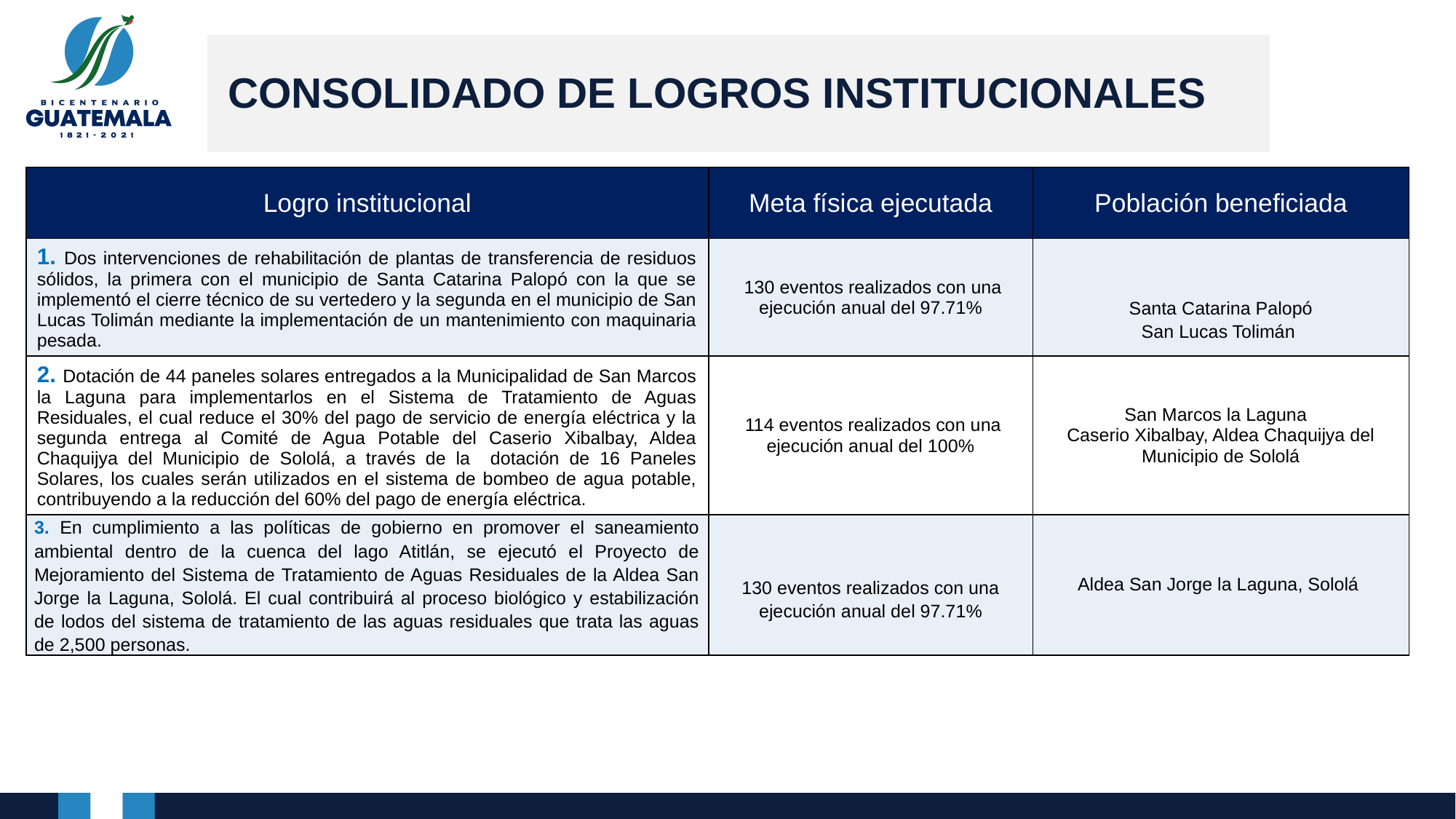

CONSOLIDADO DE LOGROS INSTITUCIONALES
| Logro institucional | Meta física ejecutada | Población beneficiada |
| --- | --- | --- |
| 1. Dos intervenciones de rehabilitación de plantas de transferencia de residuos sólidos, la primera con el municipio de Santa Catarina Palopó con la que se implementó el cierre técnico de su vertedero y la segunda en el municipio de San Lucas Tolimán mediante la implementación de un mantenimiento con maquinaria pesada. | 130 eventos realizados con una ejecución anual del 97.71% | Santa Catarina Palopó San Lucas Tolimán |
| 2. Dotación de 44 paneles solares entregados a la Municipalidad de San Marcos la Laguna para implementarlos en el Sistema de Tratamiento de Aguas Residuales, el cual reduce el 30% del pago de servicio de energía eléctrica y la segunda entrega al Comité de Agua Potable del Caserio Xibalbay, Aldea Chaquijya del Municipio de Sololá, a través de la dotación de 16 Paneles Solares, los cuales serán utilizados en el sistema de bombeo de agua potable, contribuyendo a la reducción del 60% del pago de energía eléctrica. | 114 eventos realizados con una ejecución anual del 100% | San Marcos la Laguna Caserio Xibalbay, Aldea Chaquijya del Municipio de Sololá |
| 3. En cumplimiento a las políticas de gobierno en promover el saneamiento ambiental dentro de la cuenca del lago Atitlán, se ejecutó el Proyecto de Mejoramiento del Sistema de Tratamiento de Aguas Residuales de la Aldea San Jorge la Laguna, Sololá. El cual contribuirá al proceso biológico y estabilización de lodos del sistema de tratamiento de las aguas residuales que trata las aguas de 2,500 personas. | 130 eventos realizados con una ejecución anual del 97.71% | Aldea San Jorge la Laguna, Sololá |